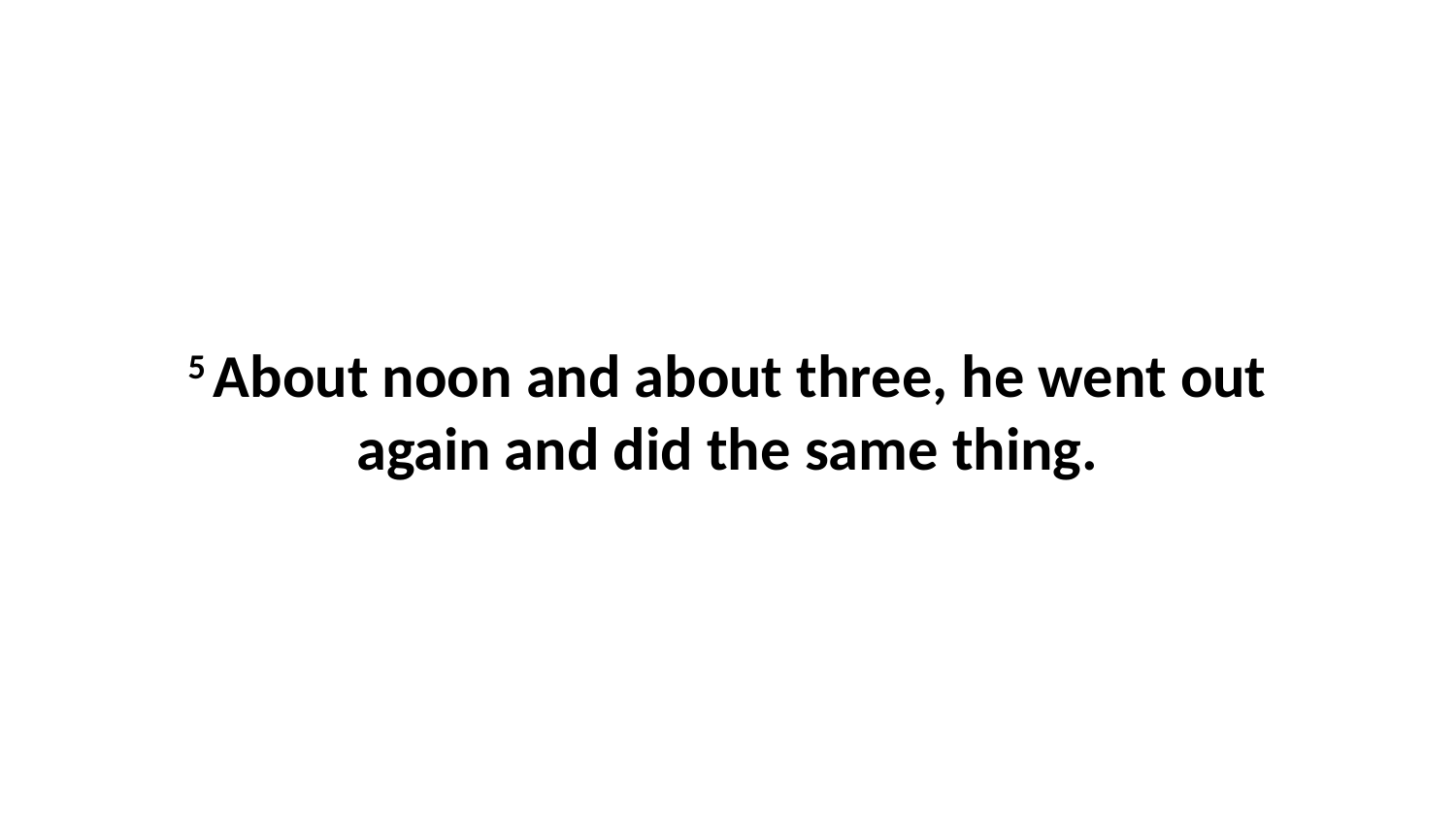

5 About noon and about three, he went out again and did the same thing.